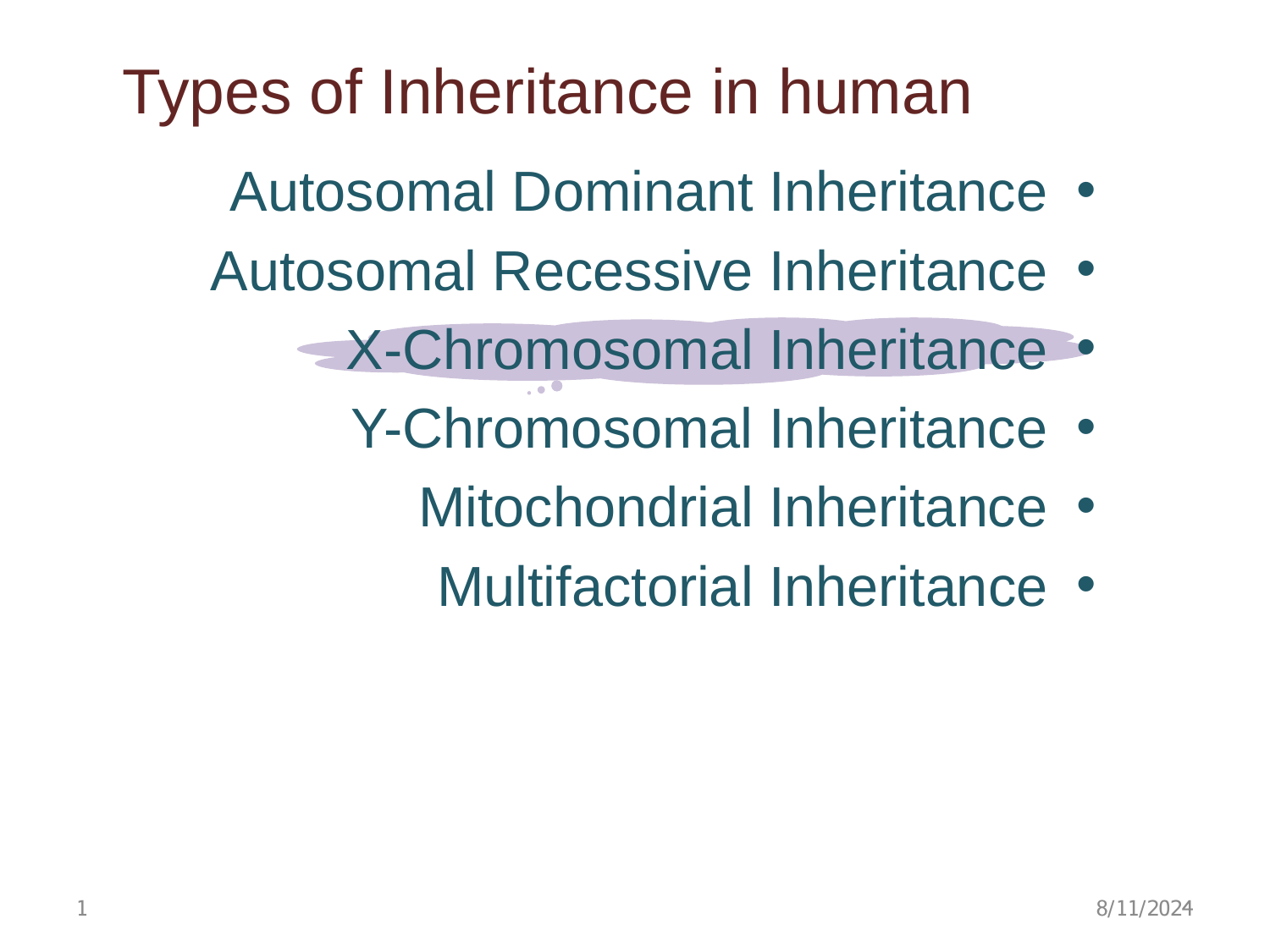

# Types of Inheritance in human
Autosomal Dominant Inheritance
Autosomal Recessive Inheritance
X-Chromosomal Inheritance
Y-Chromosomal Inheritance
Mitochondrial Inheritance
Multifactorial Inheritance

1
8/11/2024